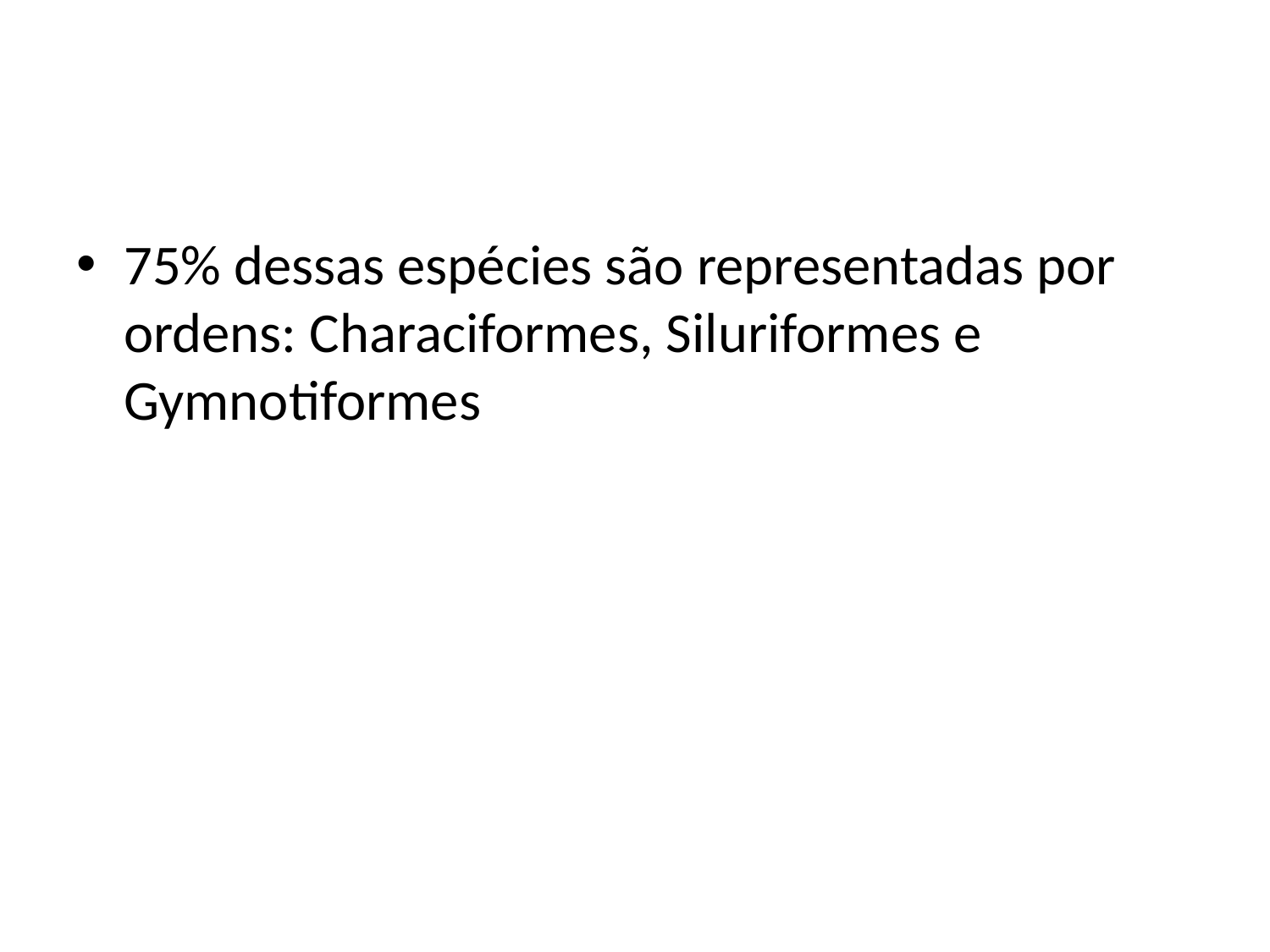

75% dessas espécies são representadas por ordens: Characiformes, Siluriformes e Gymnotiformes